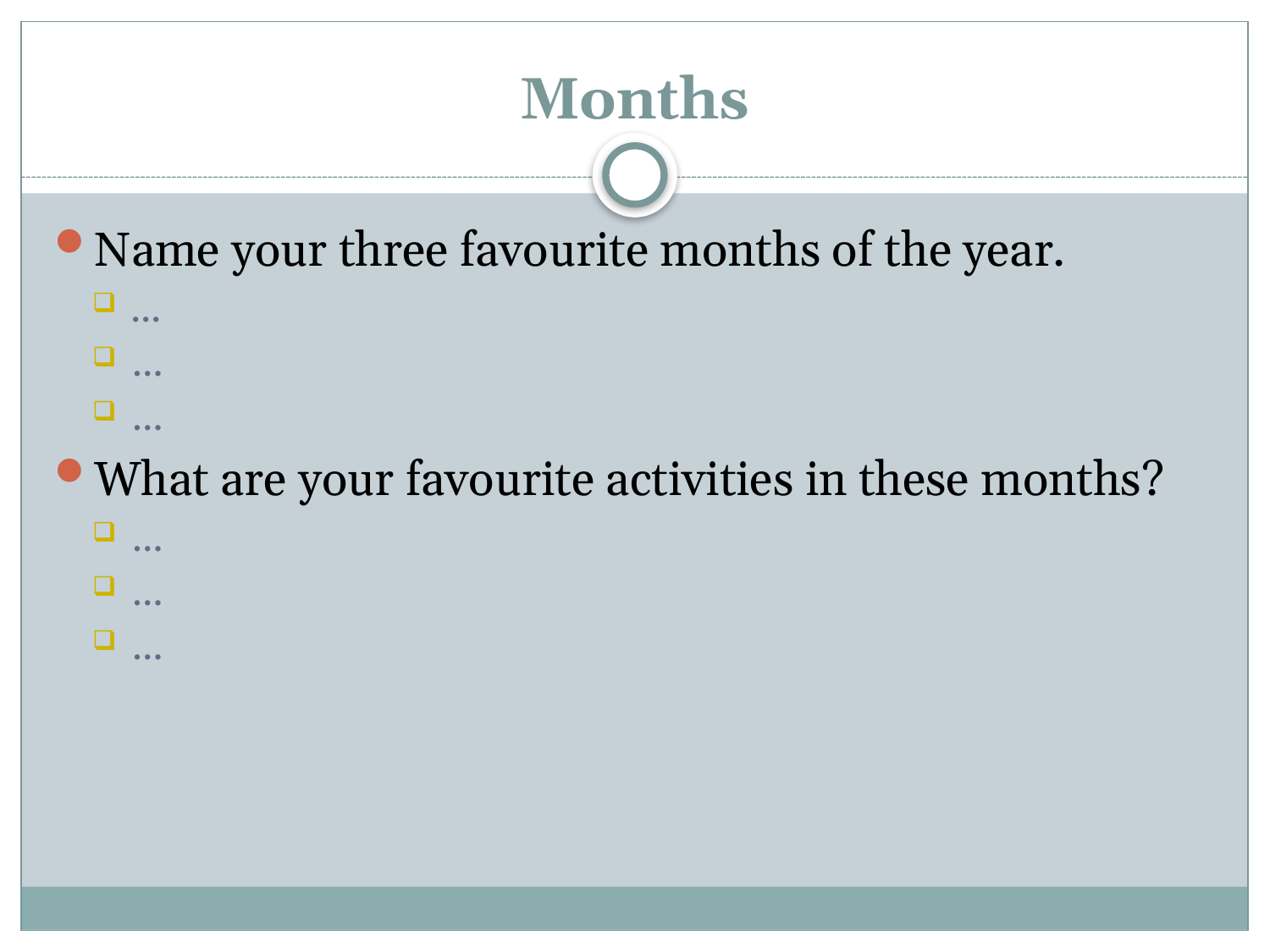

# Months
Name your three favourite months of the year.
...
…
…
What are your favourite activities in these months?
…
…
…